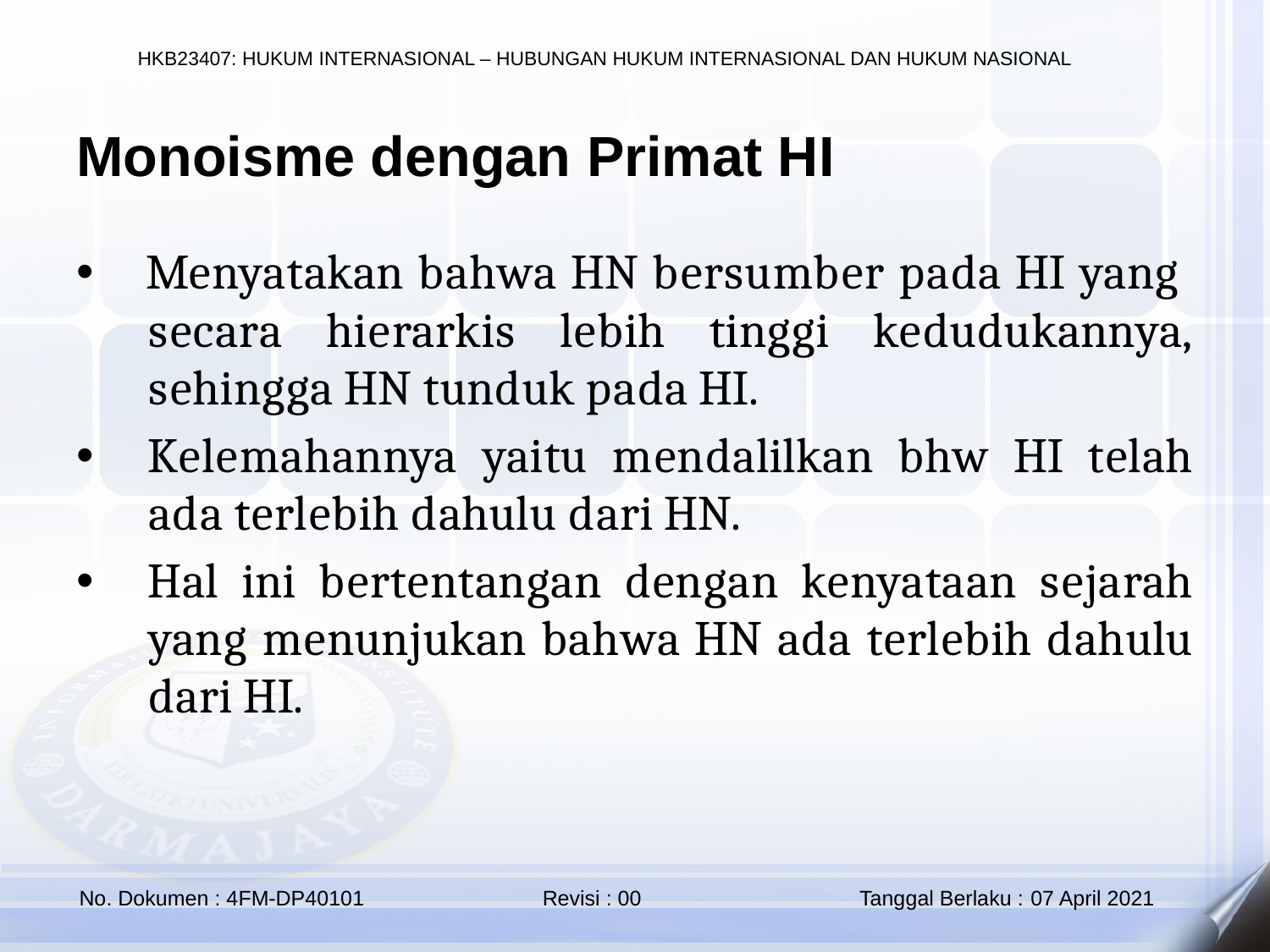

Monoisme dengan Primat HI
Menyatakan bahwa HN bersumber pada HI yang  secara hierarkis lebih tinggi kedudukannya, sehingga HN tunduk pada HI.
Kelemahannya yaitu mendalilkan bhw HI telah ada terlebih dahulu dari HN.
Hal ini bertentangan dengan kenyataan sejarah yang menunjukan bahwa HN ada terlebih dahulu dari HI.